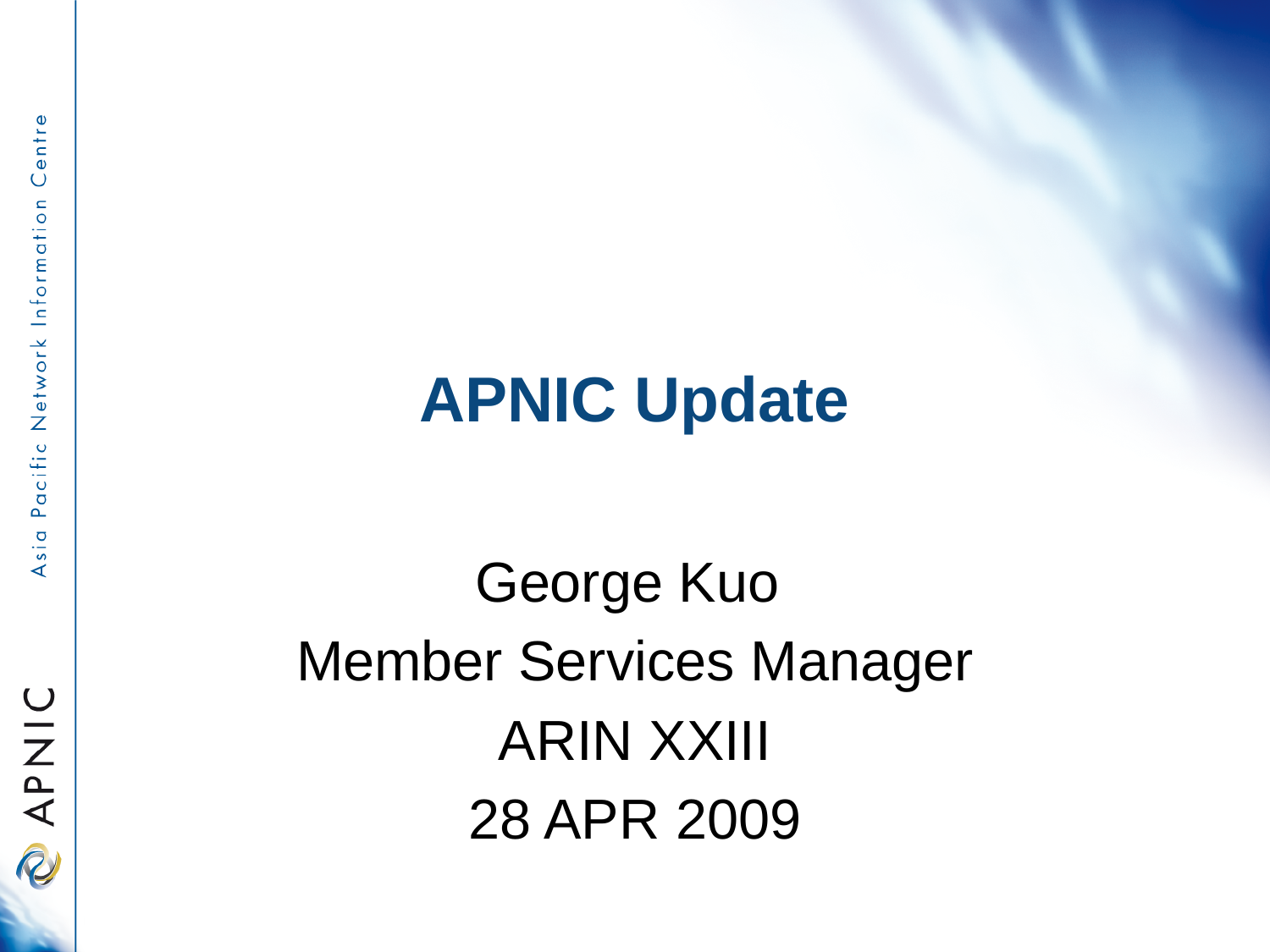

# APNIC Update
George Kuo
Member Services Manager
ARIN XXIII
28 APR 2009